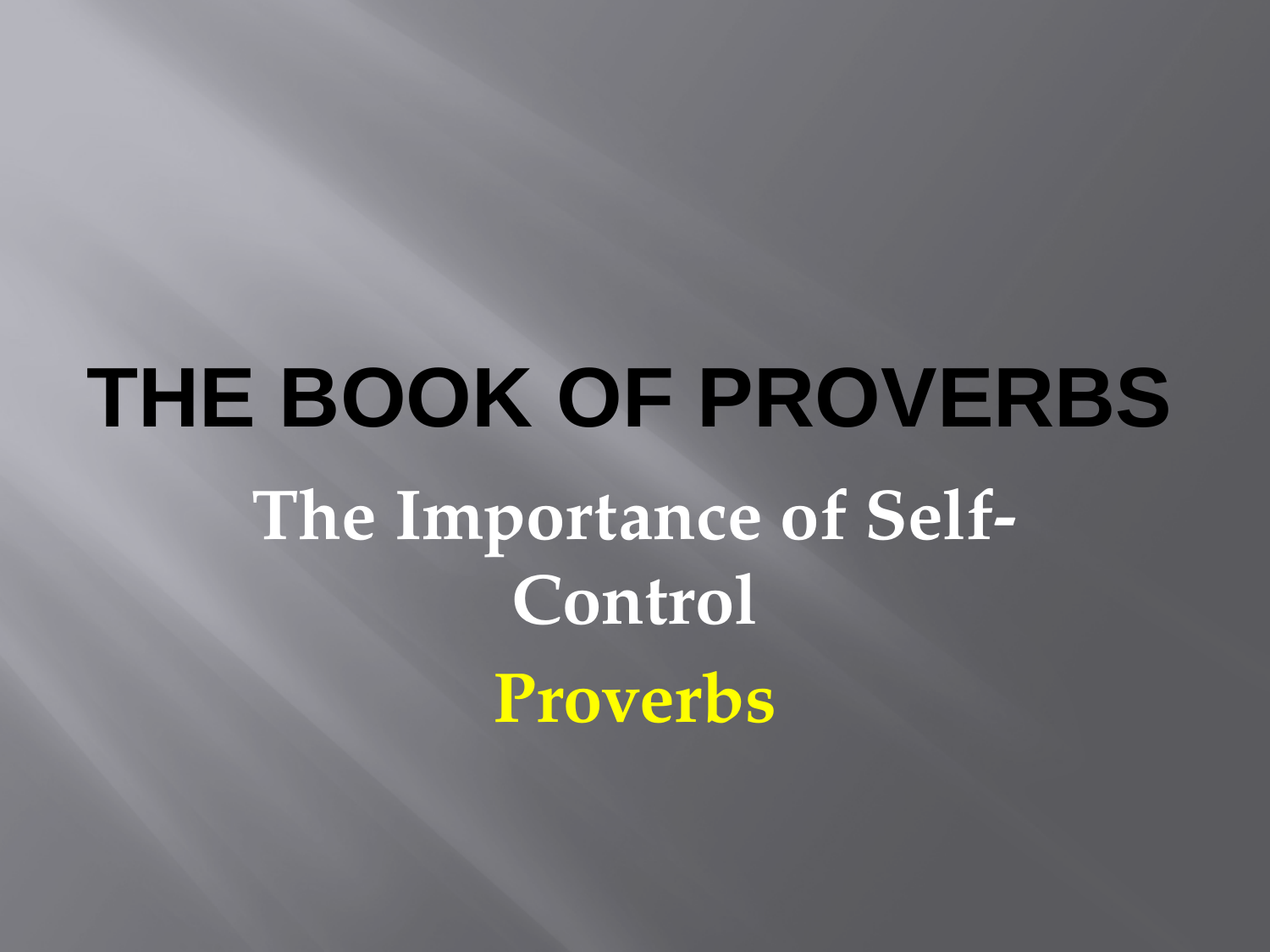

# The Book of Proverbs
The Importance of Self-Control
Proverbs